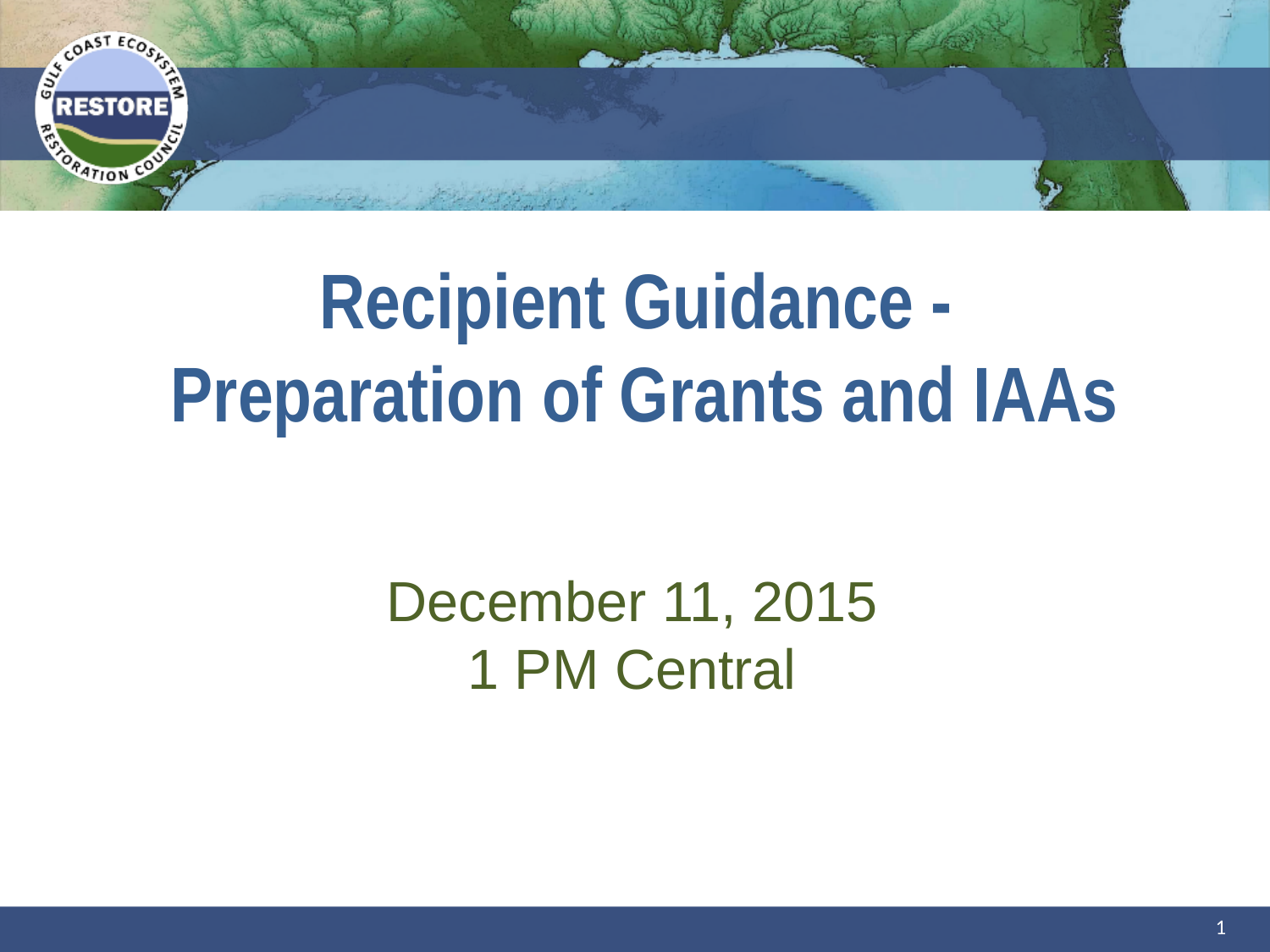

# Recipient Guidance -  Preparation of Grants and IAAs

December 11, 2015
1 PM Central

1